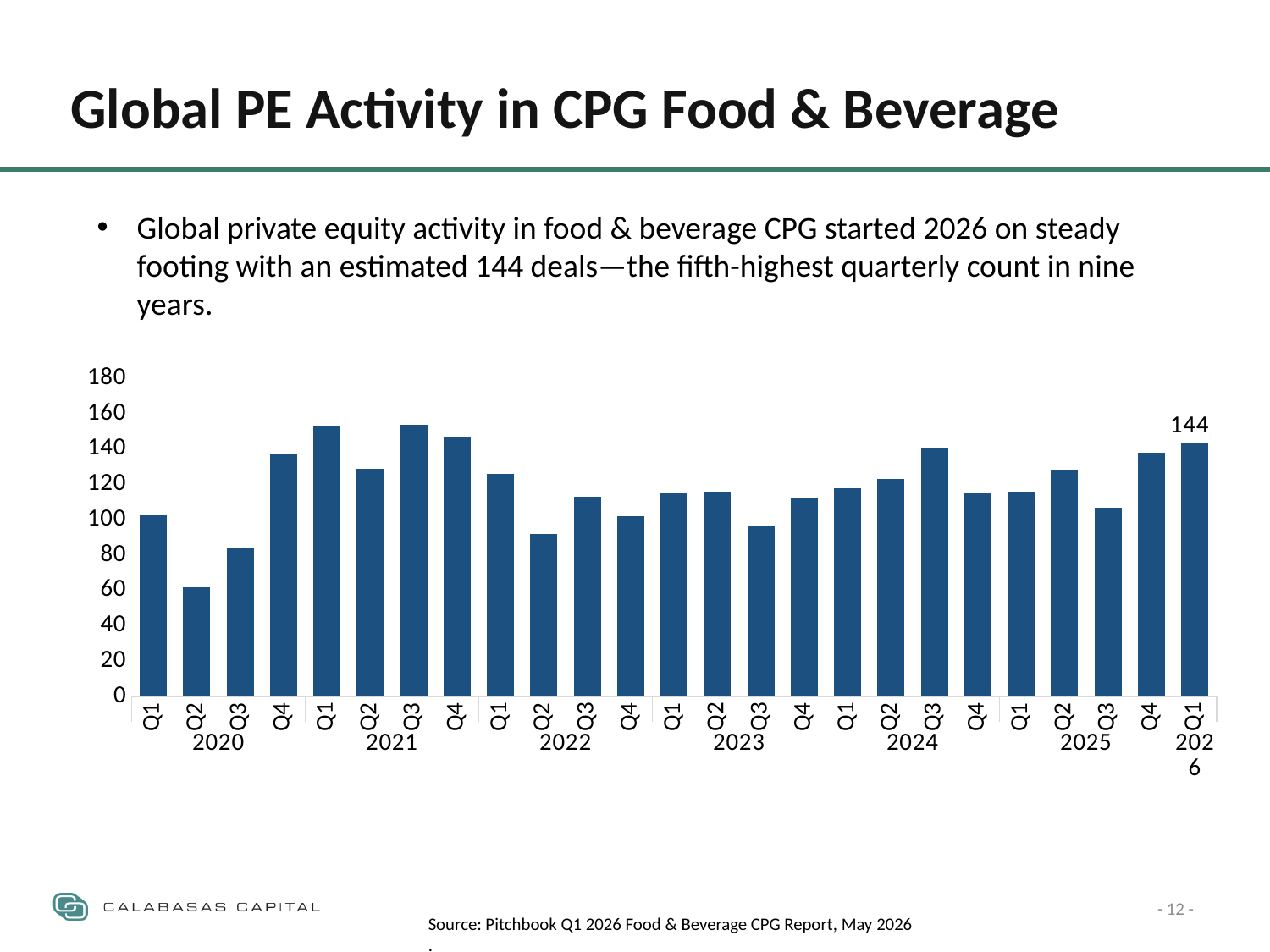

Global PE Activity in CPG Food & Beverage
Global private equity activity in food & beverage CPG started 2026 on steady footing with an estimated 144 deals—the fifth-highest quarterly count in nine years.

### Chart

| Category | Deal count |
|---|---|
| Q1 | 103.0 |
| Q2 | 62.0 |
| Q3 | 84.0 |
| Q4 | 137.0 |
| Q1 | 153.0 |
| Q2 | 129.0 |
| Q3 | 154.0 |
| Q4 | 147.0 |
| Q1 | 126.0 |
| Q2 | 92.0 |
| Q3 | 113.0 |
| Q4 | 102.0 |
| Q1 | 115.0 |
| Q2 | 116.0 |
| Q3 | 97.0 |
| Q4 | 112.0 |
| Q1 | 118.0 |
| Q2 | 123.0 |
| Q3 | 141.0 |
| Q4 | 115.0 |
| Q1 | 116.0 |
| Q2 | 128.0 |
| Q3 | 107.0 |
| Q4 | 138.0 |
| Q1 | 144.0 |
- 12 -
Source: Pitchbook Q1 2026 Food & Beverage CPG Report, May 2026
.